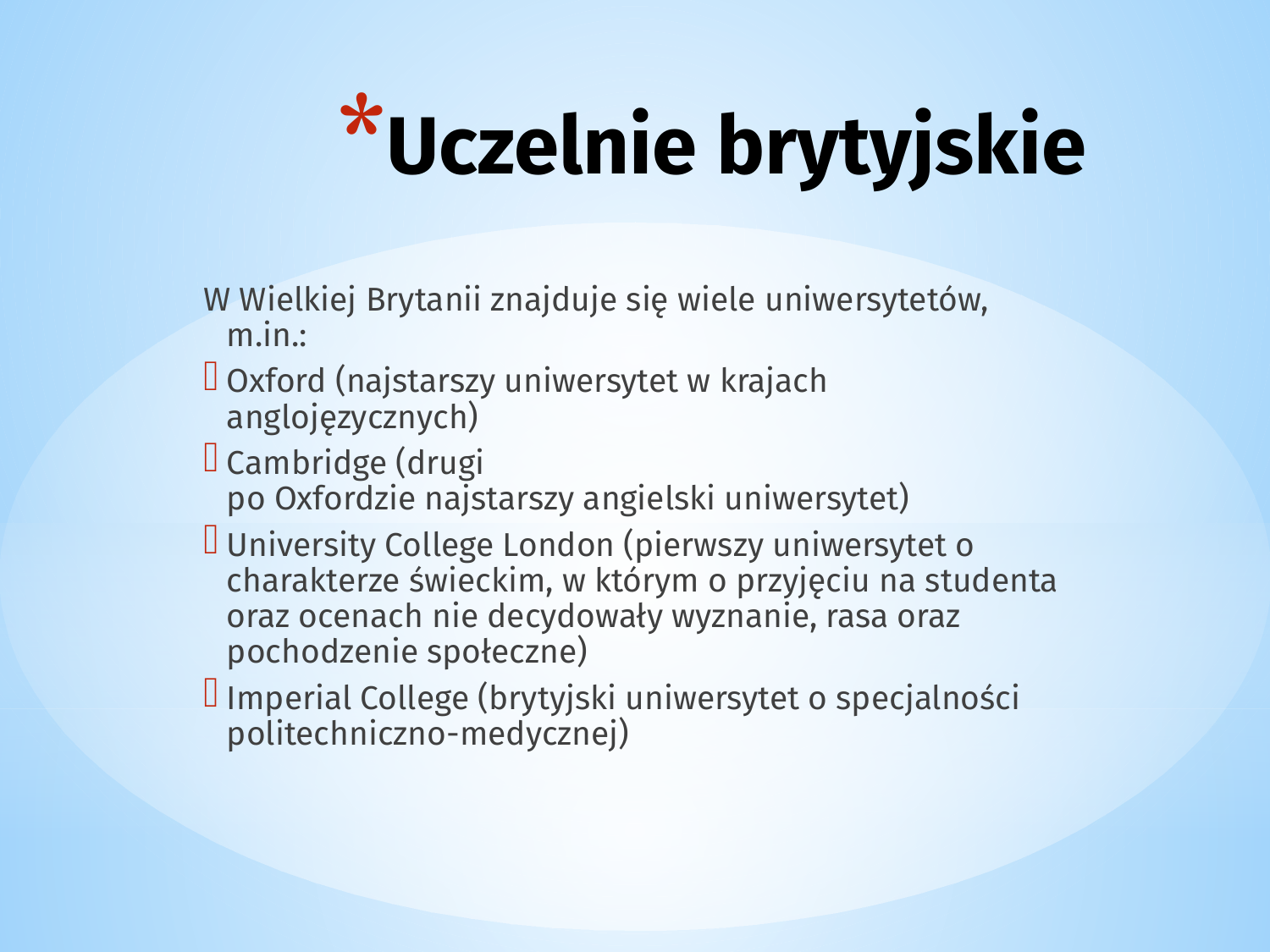

# Uczelnie brytyjskie
W Wielkiej Brytanii znajduje się wiele uniwersytetów, m.in.:
Oxford (najstarszy uniwersytet w krajach anglojęzycznych)
Cambridge (drugi po Oxfordzie najstarszy angielski uniwersytet)
University College London (pierwszy uniwersytet o charakterze świeckim, w którym o przyjęciu na studenta oraz ocenach nie decydowały wyznanie, rasa oraz pochodzenie społeczne)
Imperial College (brytyjski uniwersytet o specjalności politechniczno-medycznej)